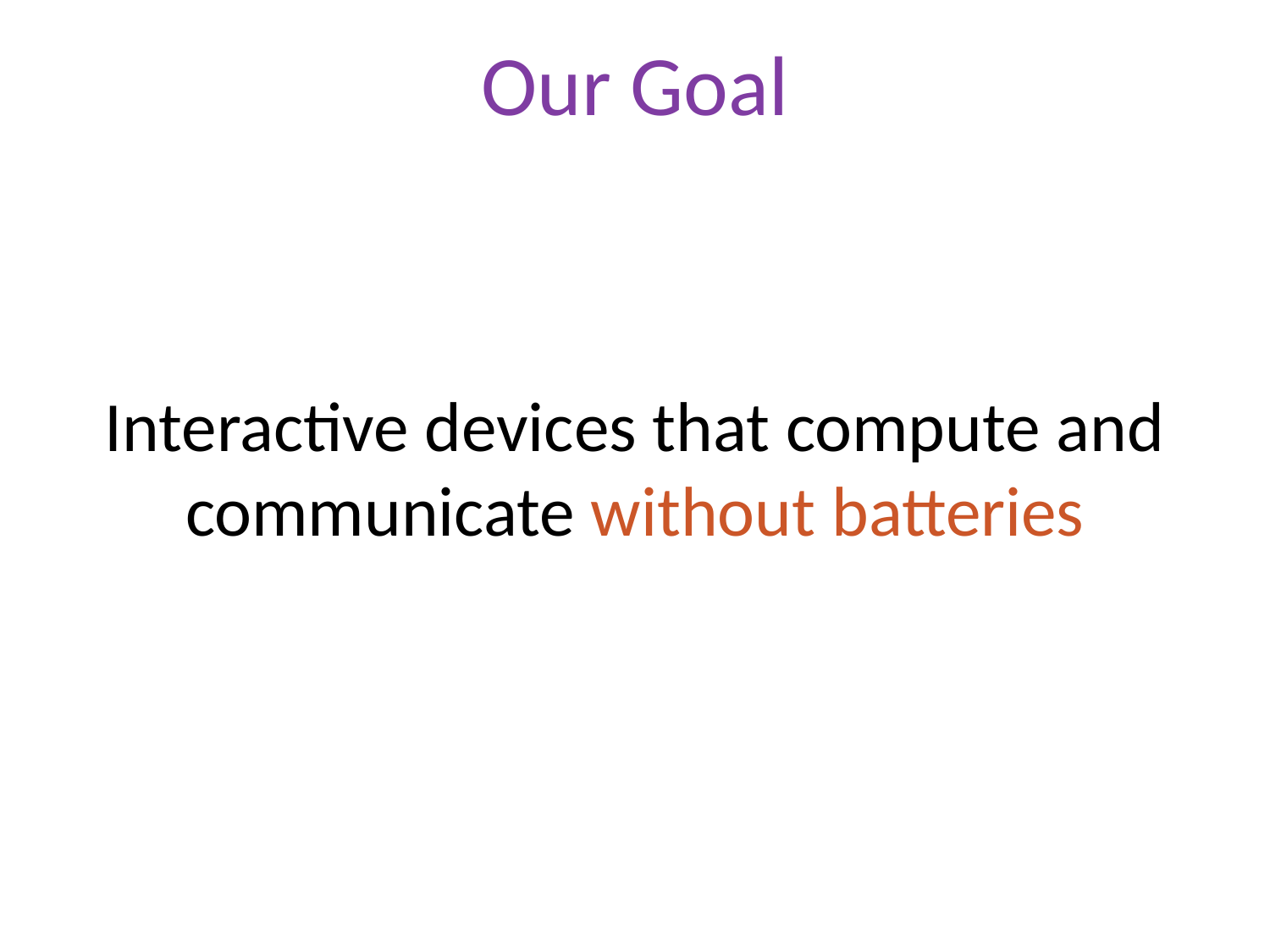

# Our Goal
Interactive devices that compute and communicate without batteries